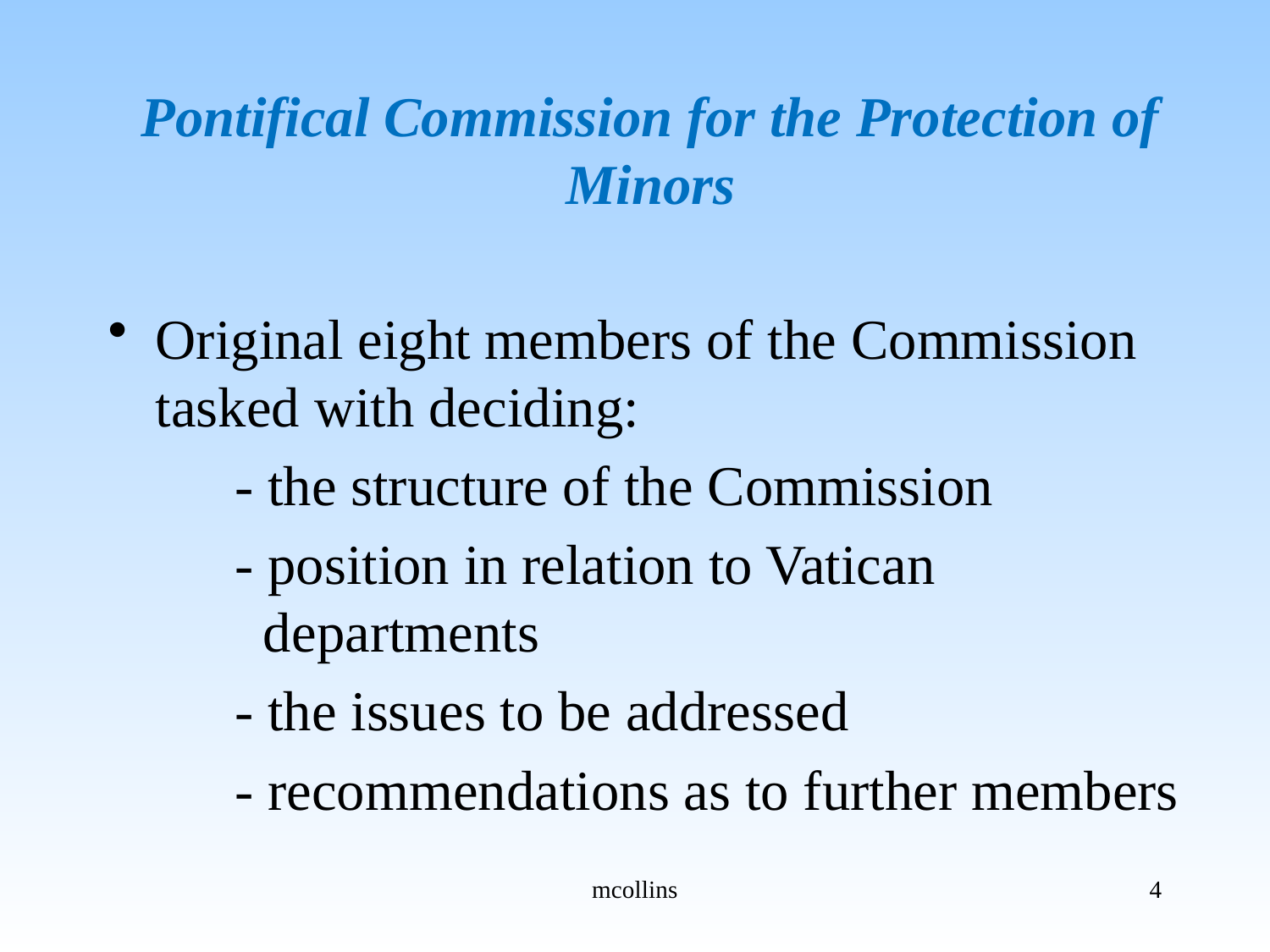

# Pontifical Commission for the Protection of Minors
Original eight members of the Commission tasked with deciding:
	- the structure of the Commission
	- position in relation to Vatican 		 	  departments
	- the issues to be addressed
	- recommendations as to further members

mcollins
4